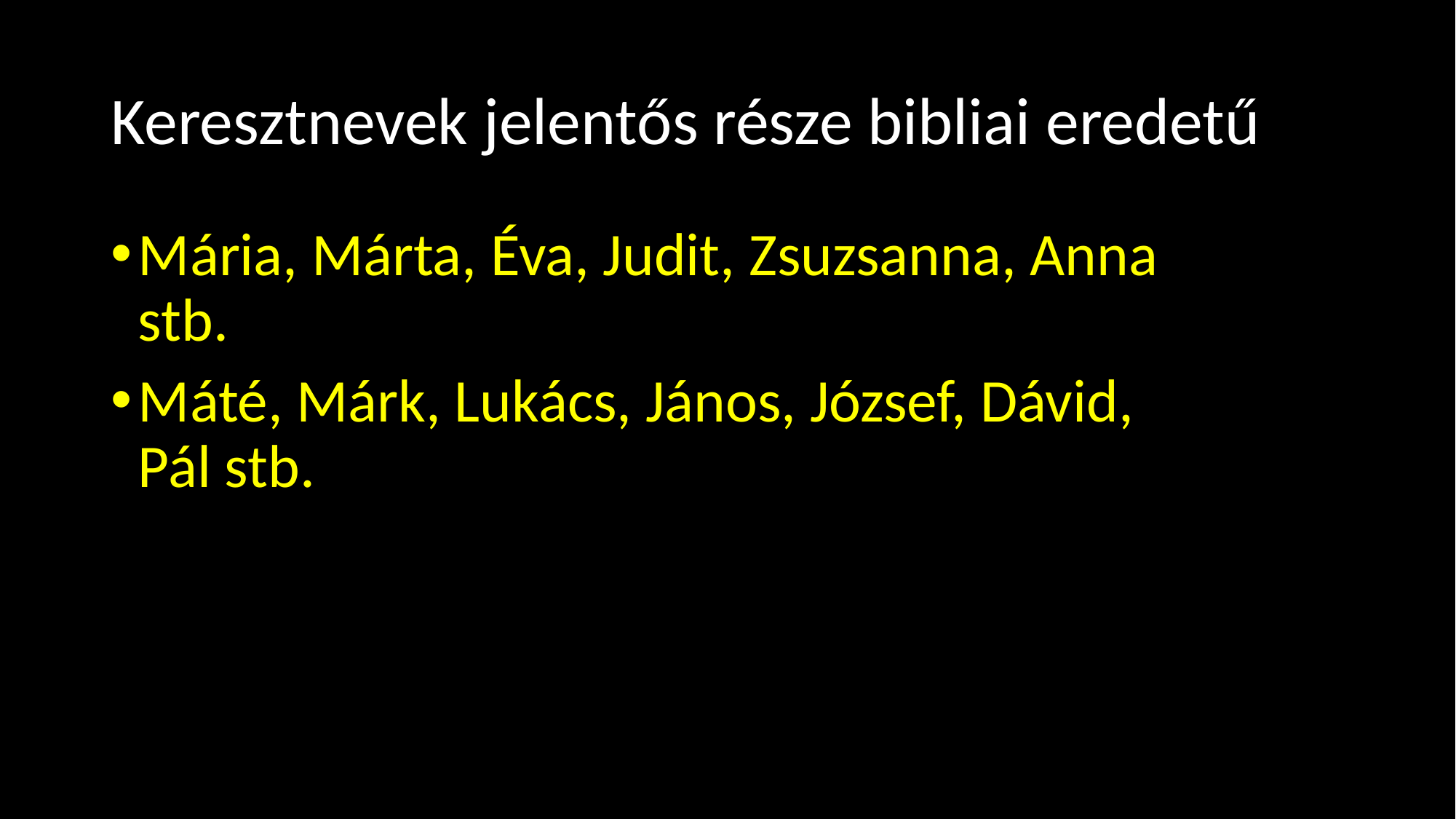

# Keresztnevek jelentős része bibliai eredetű
Mária, Márta, Éva, Judit, Zsuzsanna, Anna stb.
Máté, Márk, Lukács, János, József, Dávid, Pál stb.